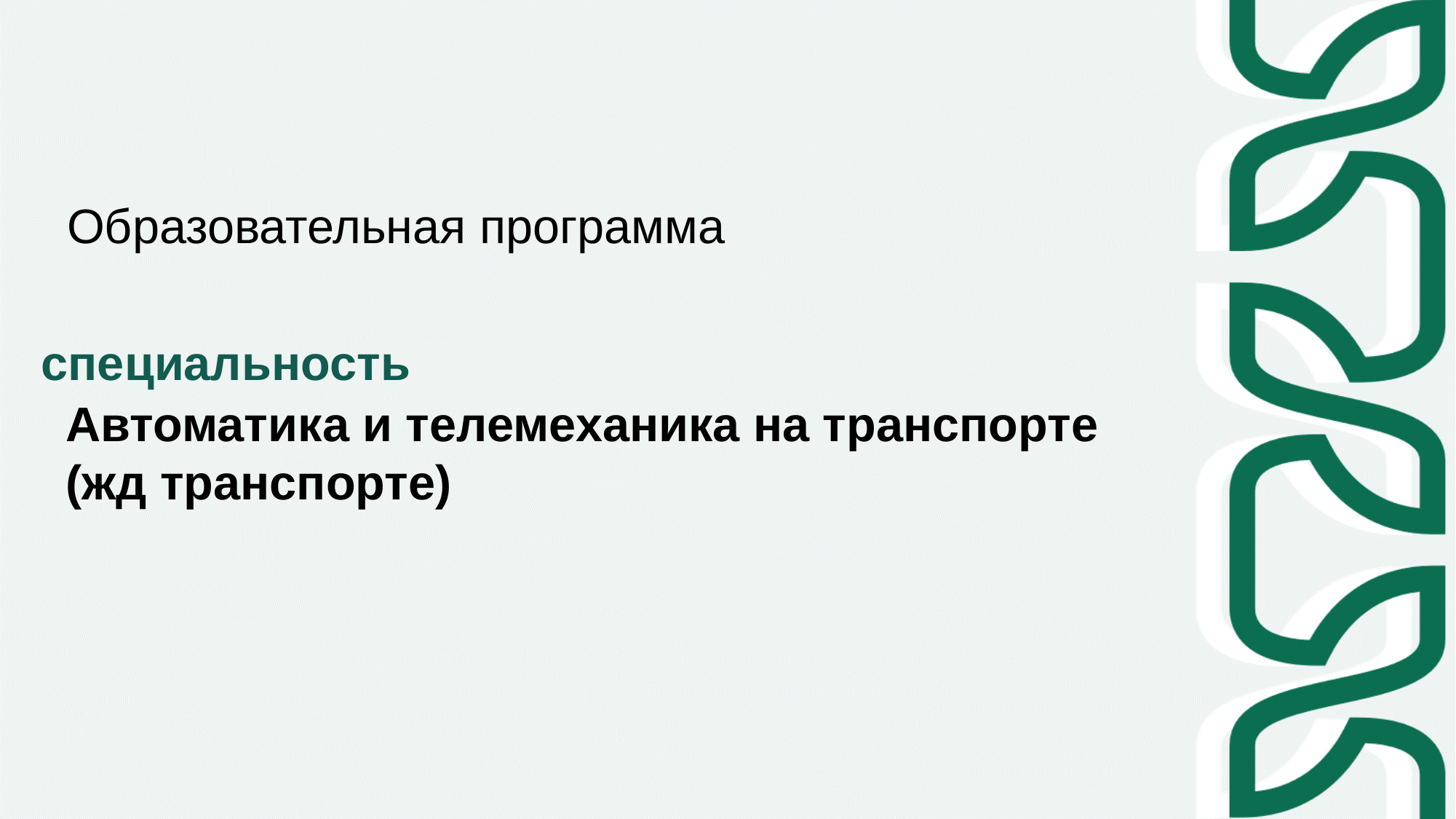

Образовательная программа
специальность
Автоматика и телемеханика на транспорте (жд транспорте)